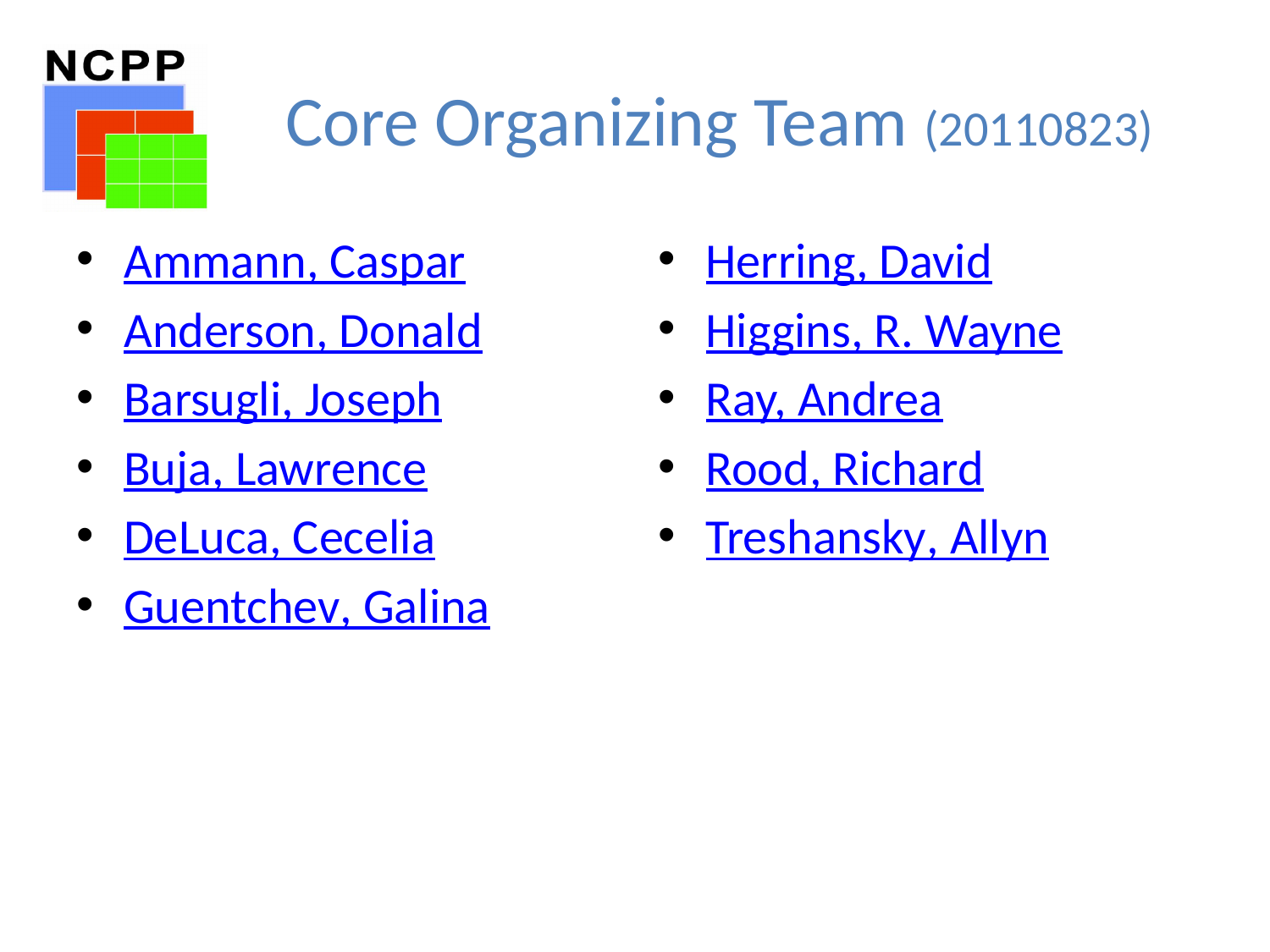

# Core Organizing Team (20110823)
Ammann, Caspar
Anderson, Donald
Barsugli, Joseph
Buja, Lawrence
DeLuca, Cecelia
Guentchev, Galina

Herring, David
Higgins, R. Wayne
Ray, Andrea
Rood, Richard
Treshansky, Allyn